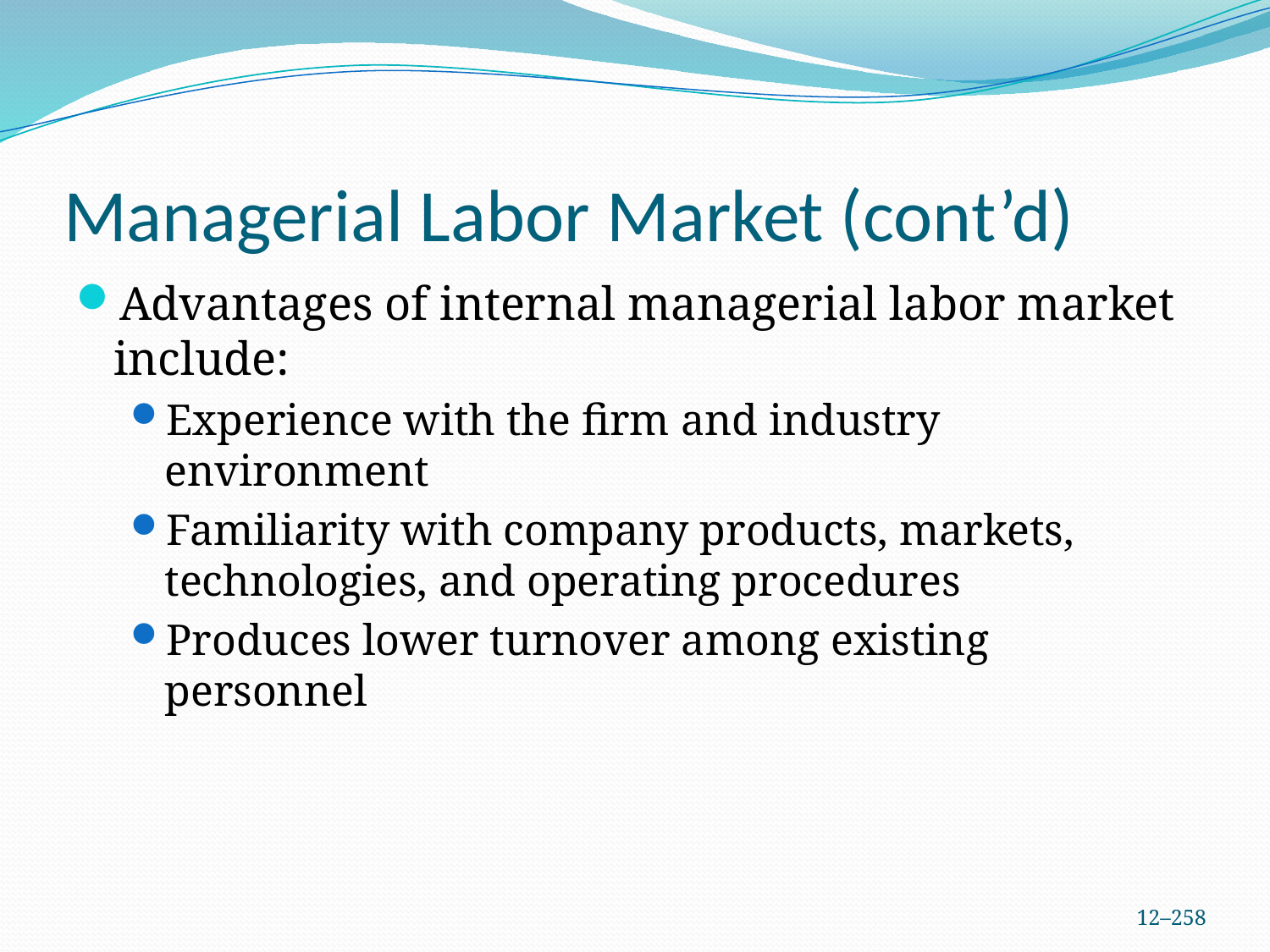

# Managerial Labor Market (cont’d)
Advantages of internal managerial labor market include:
Experience with the firm and industry environment
Familiarity with company products, markets, technologies, and operating procedures
Produces lower turnover among existing personnel
12–258